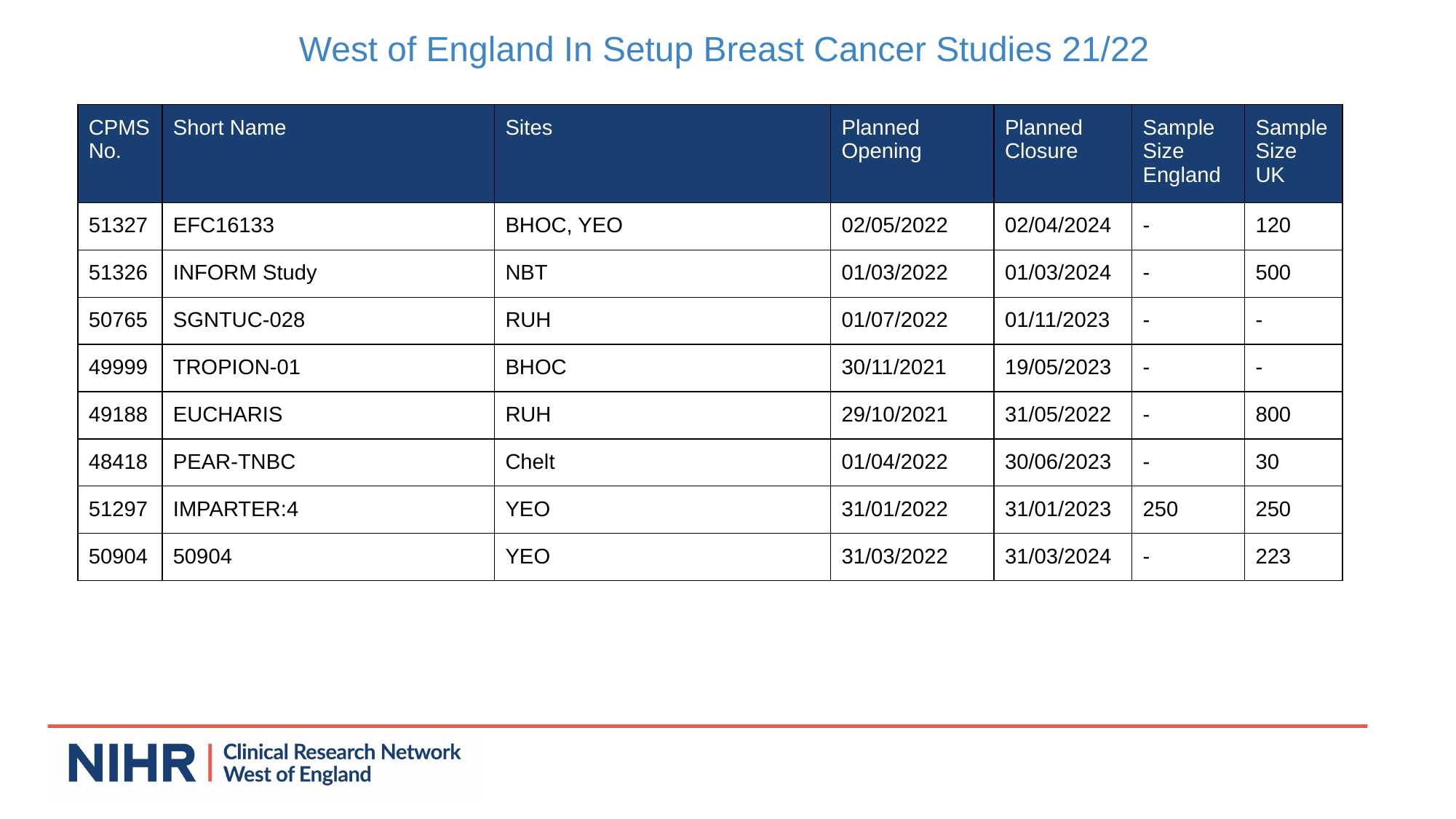

West of England In Setup Breast Cancer Studies 21/22
| CPMS No. | Short Name | Sites | Planned Opening | Planned Closure | Sample Size England | Sample Size UK |
| --- | --- | --- | --- | --- | --- | --- |
| 51327 | EFC16133 | BHOC, YEO | 02/05/2022 | 02/04/2024 | - | 120 |
| 51326 | INFORM Study | NBT | 01/03/2022 | 01/03/2024 | - | 500 |
| 50765 | SGNTUC-028 | RUH | 01/07/2022 | 01/11/2023 | - | - |
| 49999 | TROPION-01 | BHOC | 30/11/2021 | 19/05/2023 | - | - |
| 49188 | EUCHARIS | RUH | 29/10/2021 | 31/05/2022 | - | 800 |
| 48418 | PEAR-TNBC | Chelt | 01/04/2022 | 30/06/2023 | - | 30 |
| 51297 | IMPARTER:4 | YEO | 31/01/2022 | 31/01/2023 | 250 | 250 |
| 50904 | 50904 | YEO | 31/03/2022 | 31/03/2024 | - | 223 |